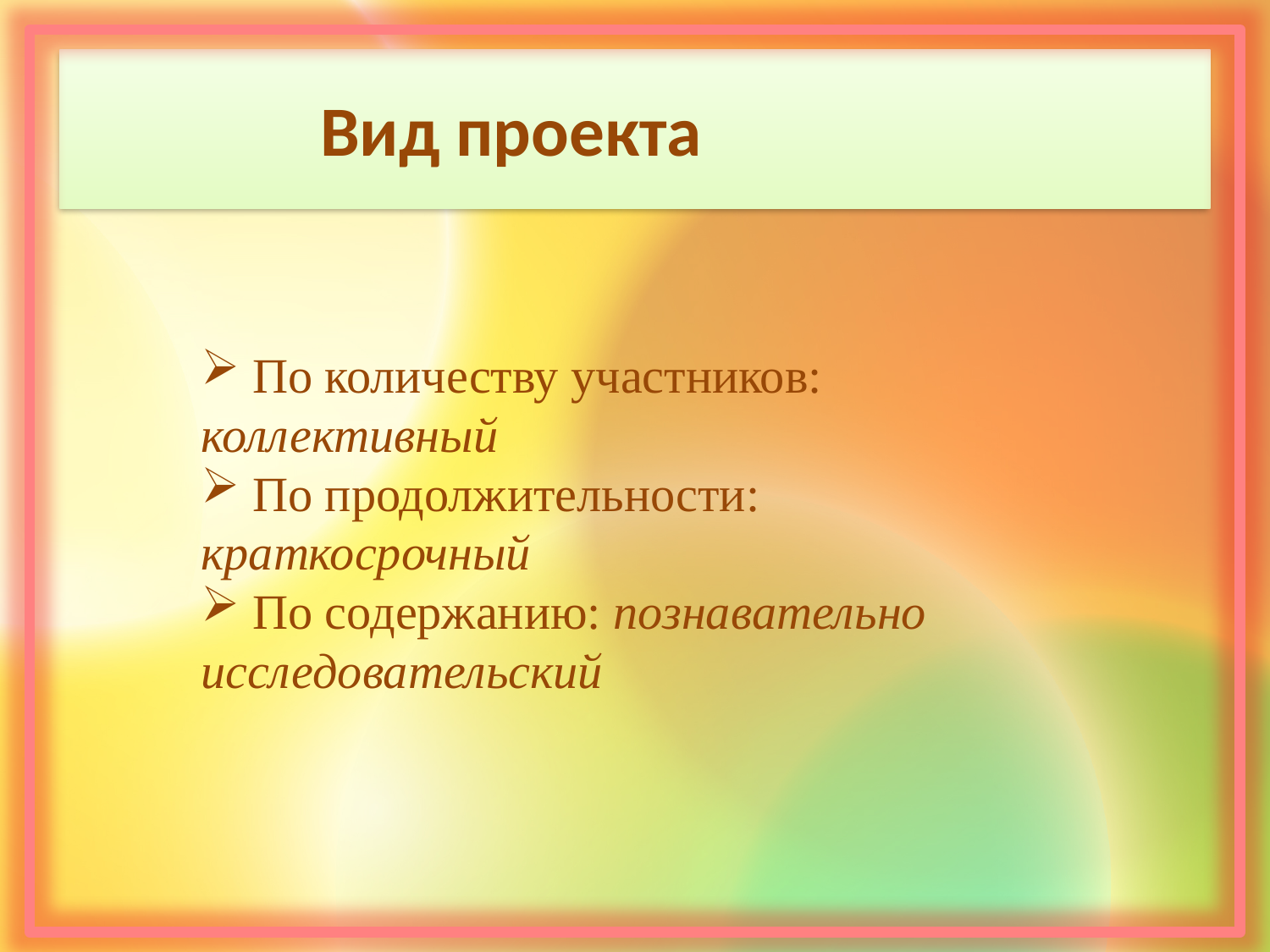

Вид проекта
 По количеству участников: коллективный
 По продолжительности: краткосрочный
 По содержанию: познавательно исследовательский